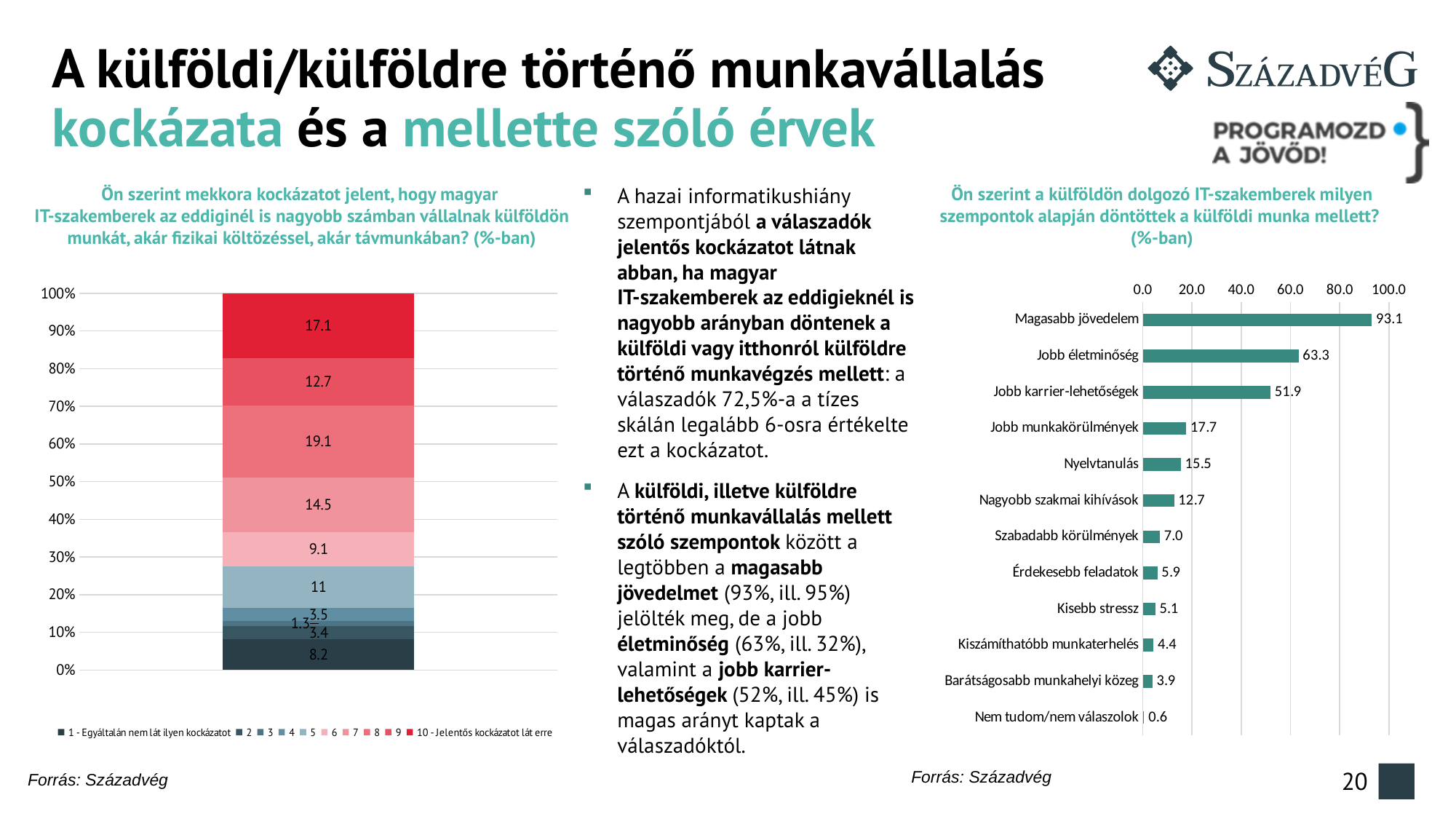

# A külföldi/külföldre történő munkavállalás kockázata és a mellette szóló érvek
A hazai informatikushiány szempontjából a válaszadók jelentős kockázatot látnak abban, ha magyar
IT-szakemberek az eddigieknél is nagyobb arányban döntenek a külföldi vagy itthonról külföldre történő munkavégzés mellett: a válaszadók 72,5%-a a tízes skálán legalább 6-osra értékelte ezt a kockázatot.
A külföldi, illetve külföldre történő munkavállalás mellett szóló szempontok között a legtöbben a magasabb jövedelmet (93%, ill. 95%) jelölték meg, de a jobb életminőség (63%, ill. 32%), valamint a jobb karrier-lehetőségek (52%, ill. 45%) is magas arányt kaptak a válaszadóktól.
Ön szerint mekkora kockázatot jelent, hogy magyar
IT-szakemberek az eddiginél is nagyobb számban vállalnak külföldön munkát, akár fizikai költözéssel, akár távmunkában? (%-ban)
Ön szerint a külföldön dolgozó IT-szakemberek milyen szempontok alapján döntöttek a külföldi munka mellett?
(%-ban)

### Chart

| Category |  |
|---|---|
| Magasabb jövedelem | 93.05892072637997 |
| Jobb életminőség | 63.28772355299365 |
| Jobb karrier-lehetőségek | 51.895863163791226 |
| Jobb munkakörülmények | 17.653414333969245 |
| Nyelvtanulás | 15.467268487002851 |
| Nagyobb szakmai kihívások | 12.745952905850892 |
| Szabadabb körülmények | 6.95077923147036 |
| Érdekesebb feladatok | 5.944008246168265 |
| Kisebb stressz | 5.1189518125104305 |
| Kiszámíthatóbb munkaterhelés | 4.374092803152691 |
| Barátságosabb munkahelyi közeg | 3.932076489314889 |
| Nem tudom/nem válaszolok | 0.5690929934574053 |

### Chart

| Category | 1 - Egyáltalán nem lát ilyen kockázatot | 2 | 3 | 4 | 5 | 6 | 7 | 8 | 9 | 10 - Jelentős kockázatot lát erre  |
|---|---|---|---|---|---|---|---|---|---|---|
| Kockázat | 8.2 | 3.4 | 1.3 | 3.5 | 11.0 | 9.1 | 14.5 | 19.1 | 12.7 | 17.1 |
Forrás: Századvég
20
Forrás: Századvég